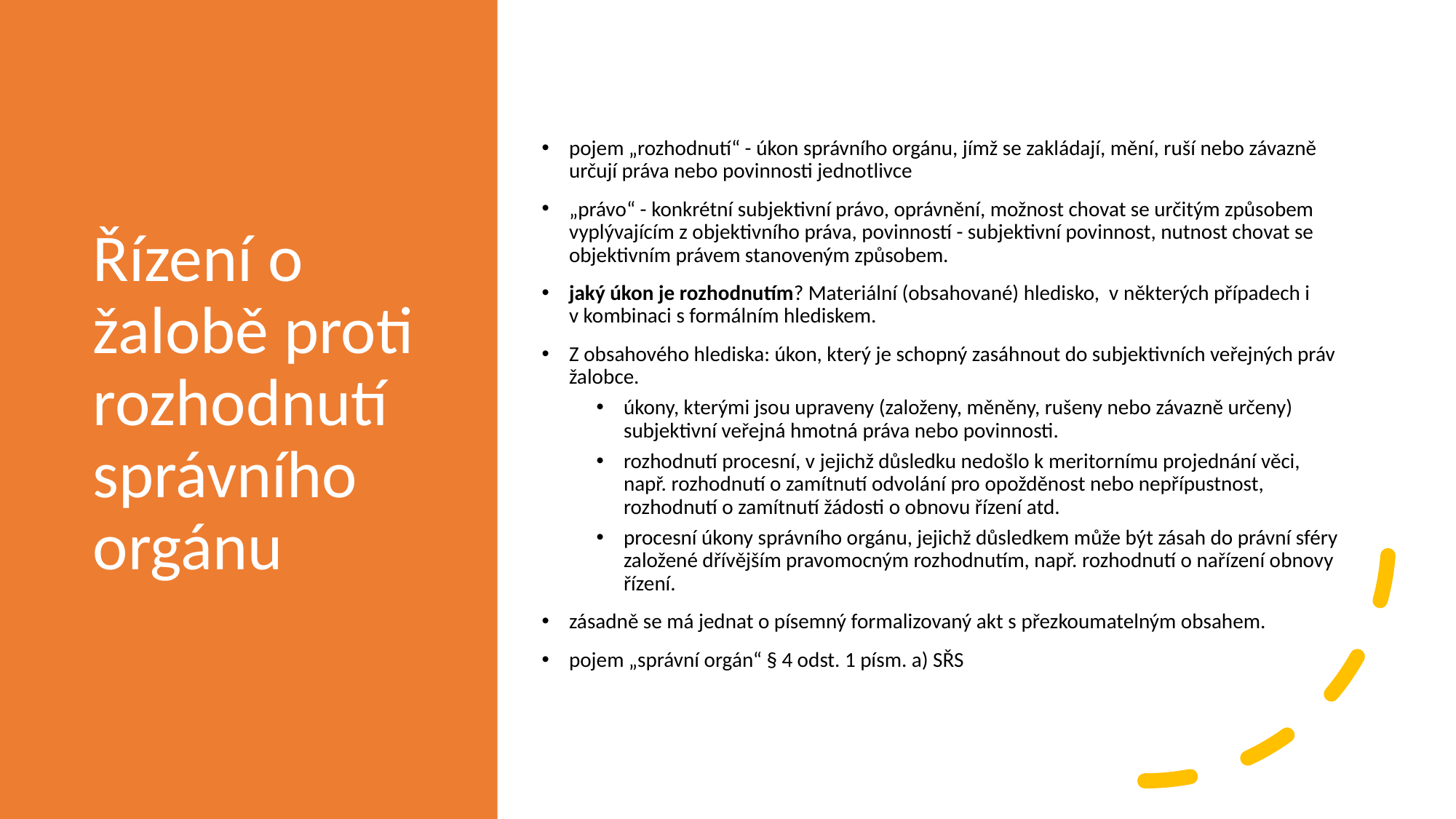

# Řízení o žalobě proti rozhodnutí správního orgánu
pojem „rozhodnutí“ - úkon správního orgánu, jímž se zakládají, mění, ruší nebo závazně určují práva nebo povinnosti jednotlivce
„právo“ - konkrétní subjektivní právo, oprávnění, možnost chovat se určitým způsobem vyplývajícím z objektivního práva, povinností - subjektivní povinnost, nutnost chovat se objektivním právem stanoveným způsobem.
jaký úkon je rozhodnutím? Materiální (obsahované) hledisko,  v některých případech i v kombinaci s formálním hlediskem.
Z obsahového hlediska: úkon, který je schopný zasáhnout do subjektivních veřejných práv žalobce.
úkony, kterými jsou upraveny (založeny, měněny, rušeny nebo závazně určeny) subjektivní veřejná hmotná práva nebo povinnosti.
rozhodnutí procesní, v jejichž důsledku nedošlo k meritornímu projednání věci, např. rozhodnutí o zamítnutí odvolání pro opožděnost nebo nepřípustnost, rozhodnutí o zamítnutí žádosti o obnovu řízení atd.
procesní úkony správního orgánu, jejichž důsledkem může být zásah do právní sféry založené dřívějším pravomocným rozhodnutím, např. rozhodnutí o nařízení obnovy řízení.
zásadně se má jednat o písemný formalizovaný akt s přezkoumatelným obsahem.
pojem „správní orgán“ § 4 odst. 1 písm. a) SŘS